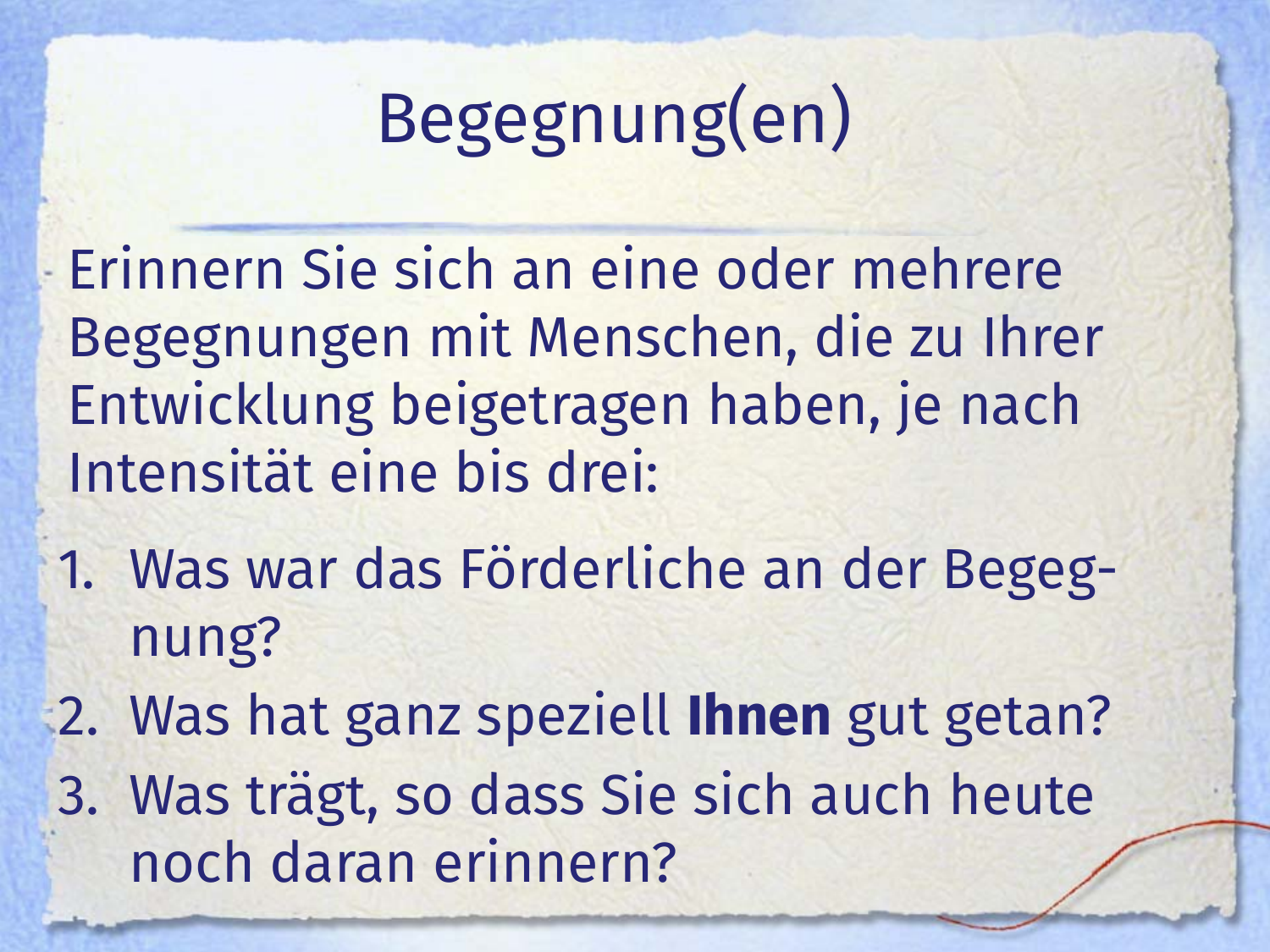

Begegnung(en)
Erinnern Sie sich an eine oder mehrere Begegnungen mit Menschen, die zu Ihrer Entwicklung beigetragen haben, je nach Intensität eine bis drei:
Was war das Förderliche an der Begeg-nung?
Was hat ganz speziell Ihnen gut getan?
Was trägt, so dass Sie sich auch heute noch daran erinnern?